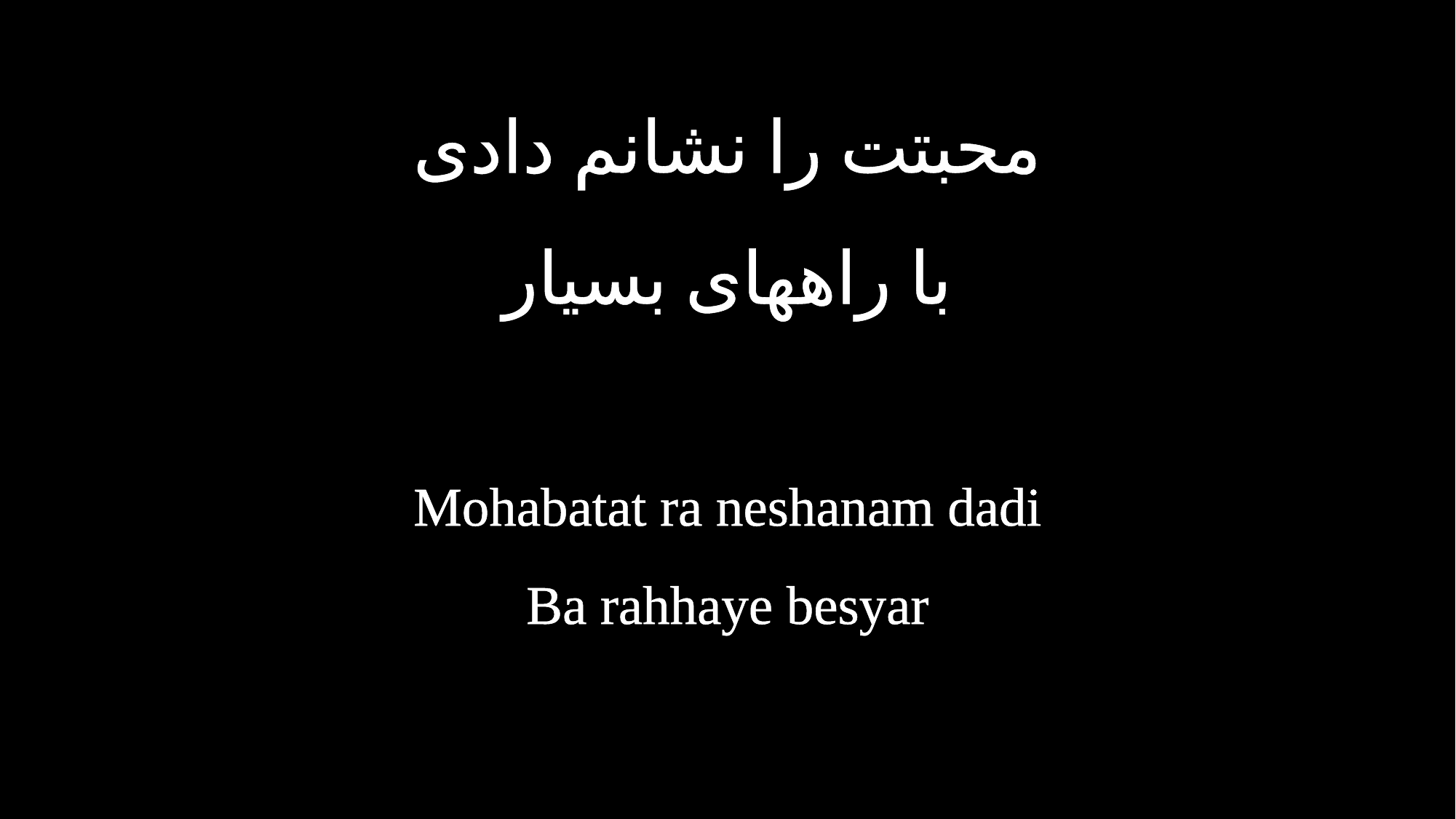

محبتت را نشانم دادی
با راههای بسیار

Mohabatat ra neshanam dadi
Ba rahhaye besyar